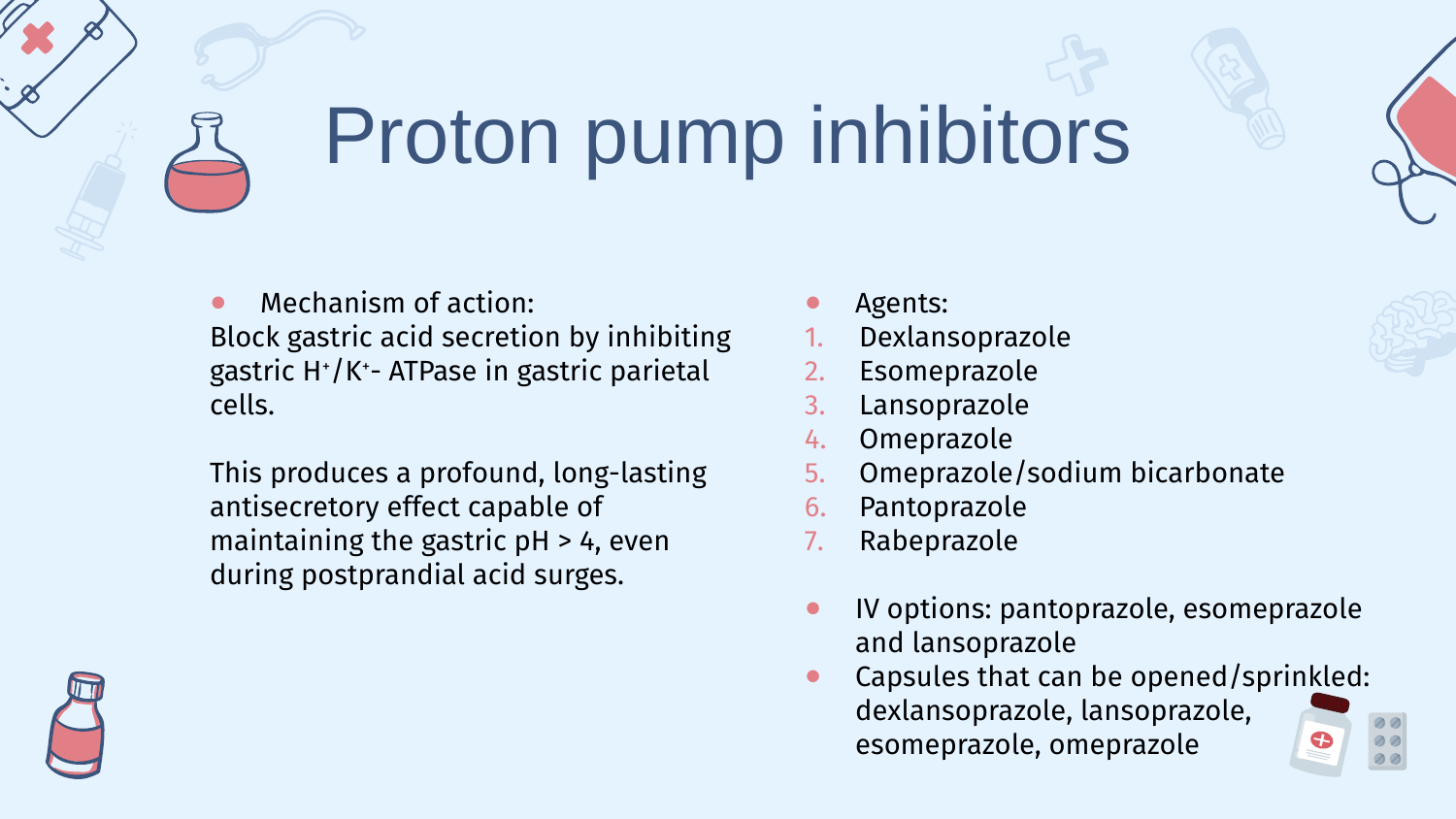

# Proton pump inhibitors

Mechanism of action:
Block gastric acid secretion by inhibiting gastric H+/K+- ATPase in gastric parietal cells.

This produces a profound, long-lasting antisecretory effect capable of maintaining the gastric pH > 4, even during postprandial acid surges.
Agents:
Dexlansoprazole
Esomeprazole
Lansoprazole
Omeprazole
Omeprazole/sodium bicarbonate
Pantoprazole
Rabeprazole

IV options: pantoprazole, esomeprazole and lansoprazole
Capsules that can be opened/sprinkled: dexlansoprazole, lansoprazole, esomeprazole, omeprazole